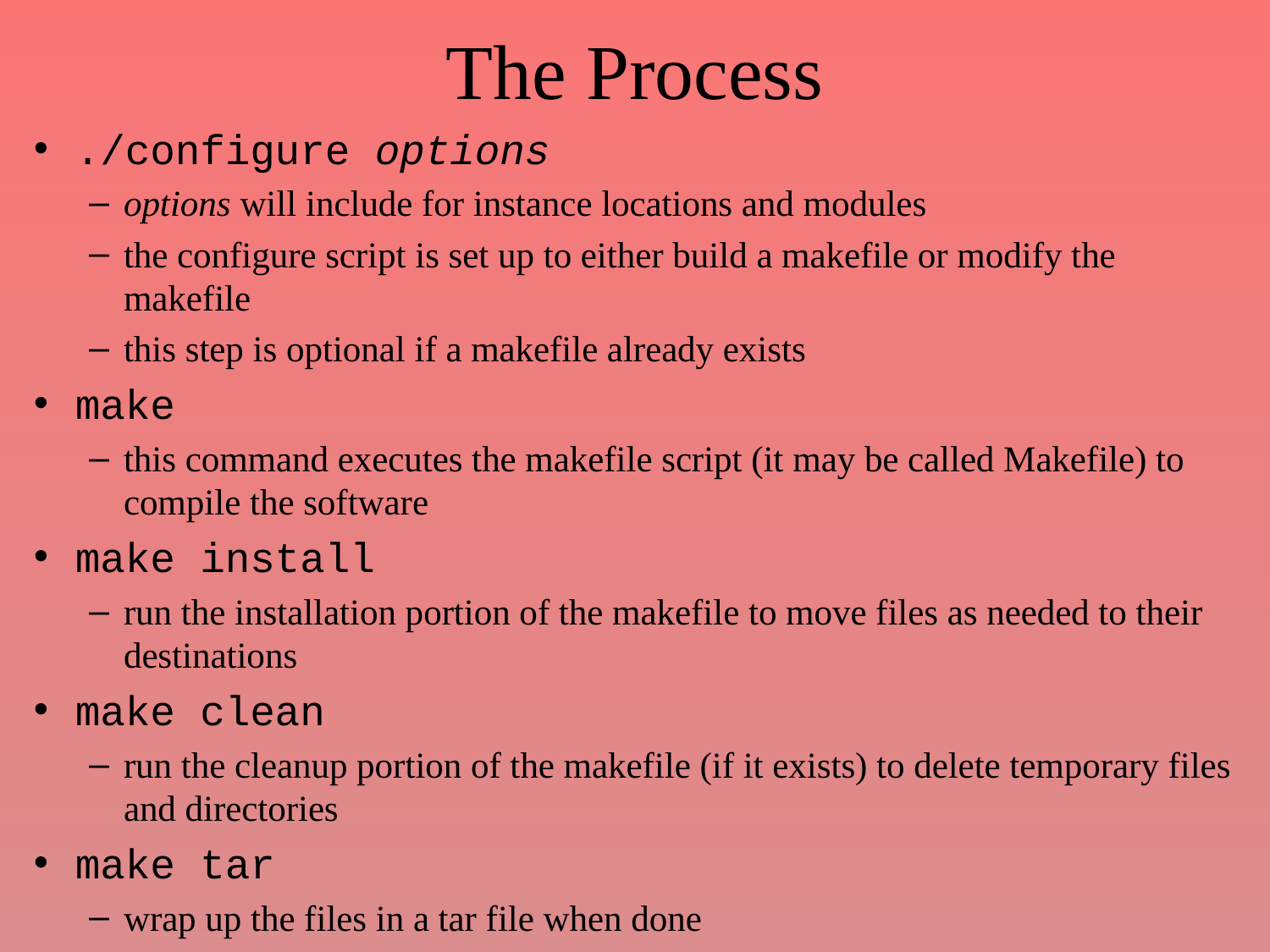

# The Process
./configure options
options will include for instance locations and modules
the configure script is set up to either build a makefile or modify the makefile
this step is optional if a makefile already exists
make
this command executes the makefile script (it may be called Makefile) to compile the software
make install
run the installation portion of the makefile to move files as needed to their destinations
make clean
run the cleanup portion of the makefile (if it exists) to delete temporary files and directories
make tar
wrap up the files in a tar file when done